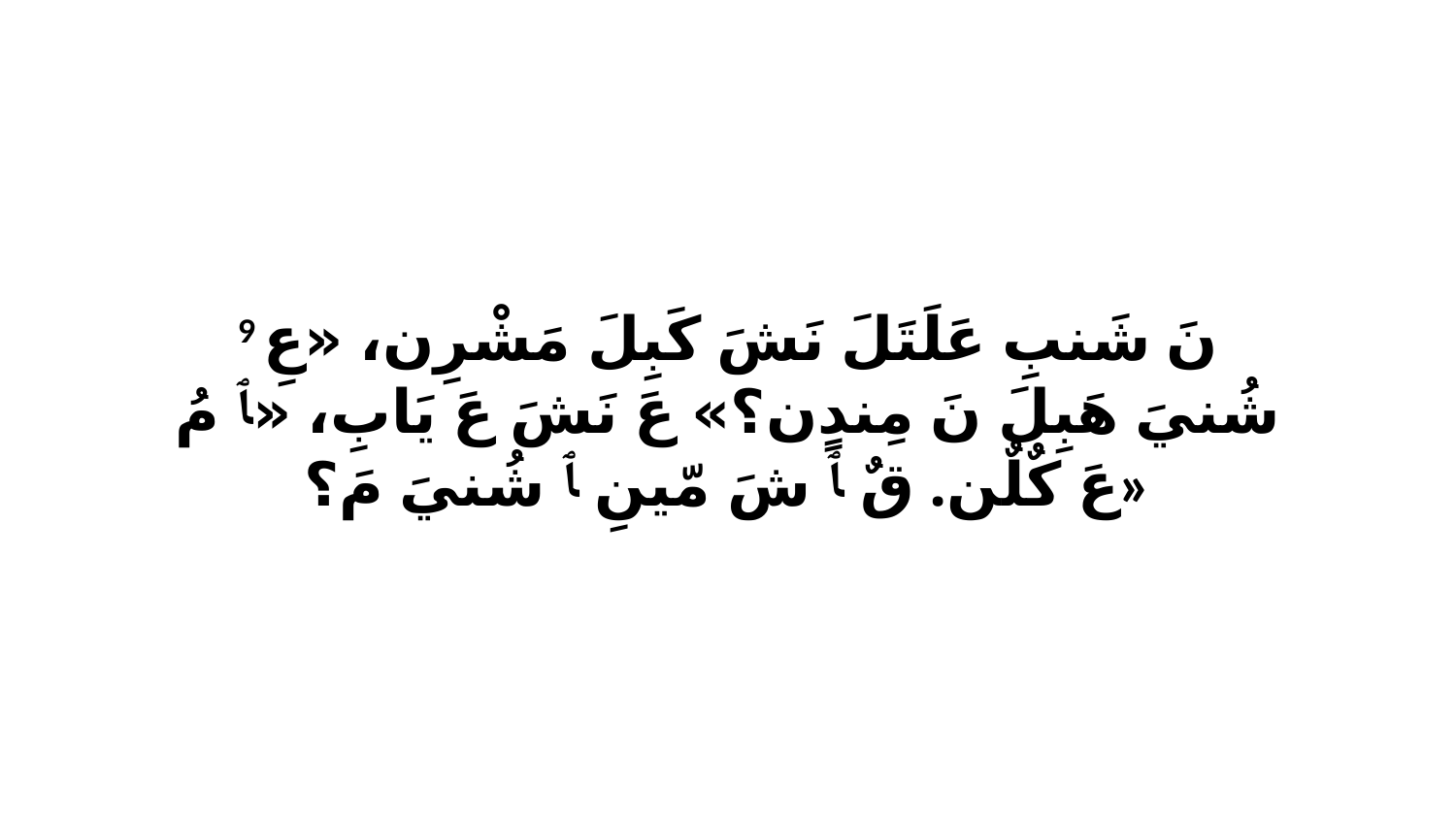

9 نَ شَنبِ عَلَتَلَ نَشَ كَبِلَ مَشْرِن، «عِ شُنيَ هَبِلَ نَ مِندٍن؟» عَ نَشَ عَ يَابِ، «ﭑ مُ عَ كٌلٌن. قٌ ﭑ شَ مّينِ ﭑ شُنيَ مَ؟»